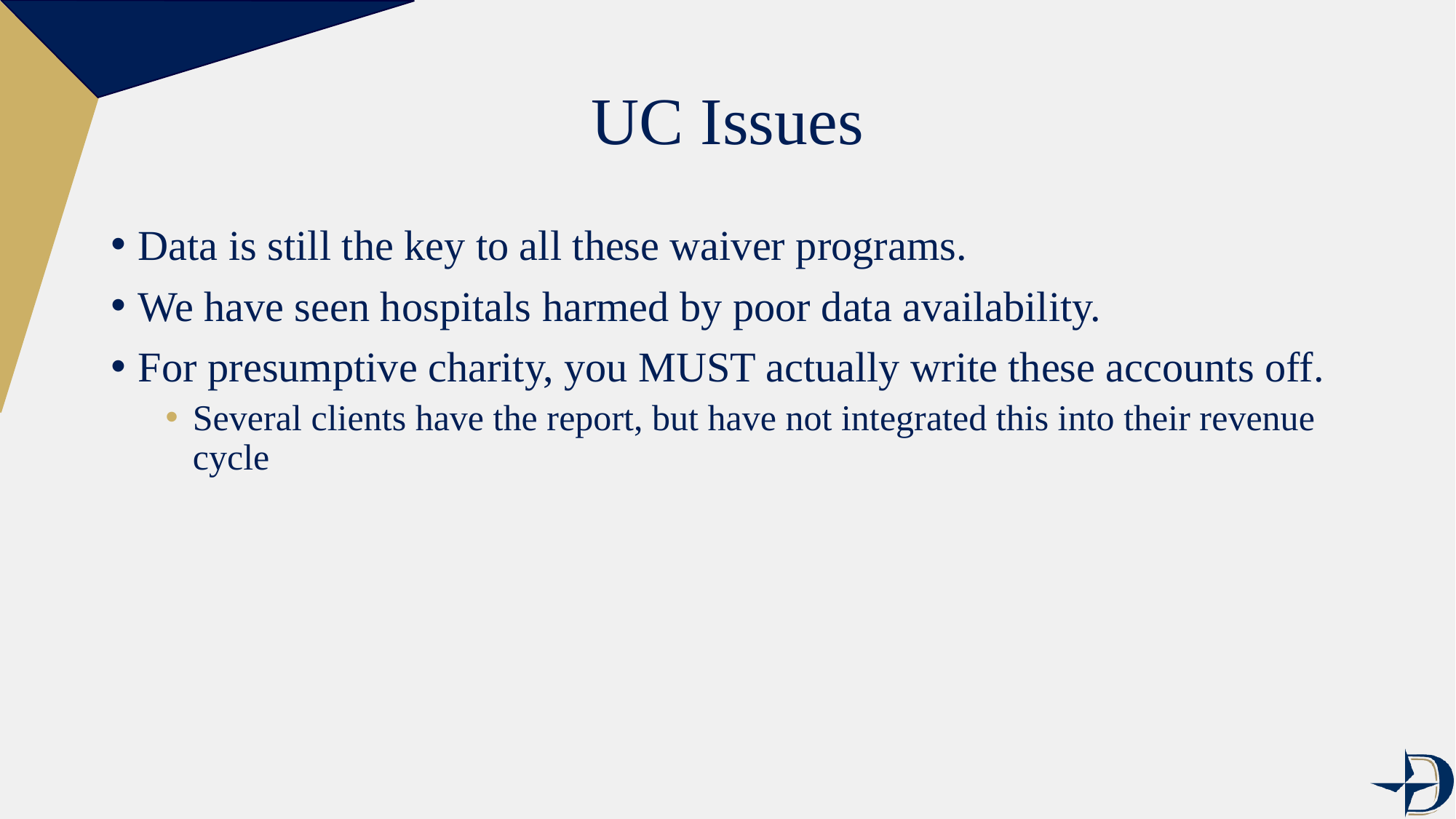

# UC Issues
Data is still the key to all these waiver programs.
We have seen hospitals harmed by poor data availability.
For presumptive charity, you MUST actually write these accounts off.
Several clients have the report, but have not integrated this into their revenue cycle